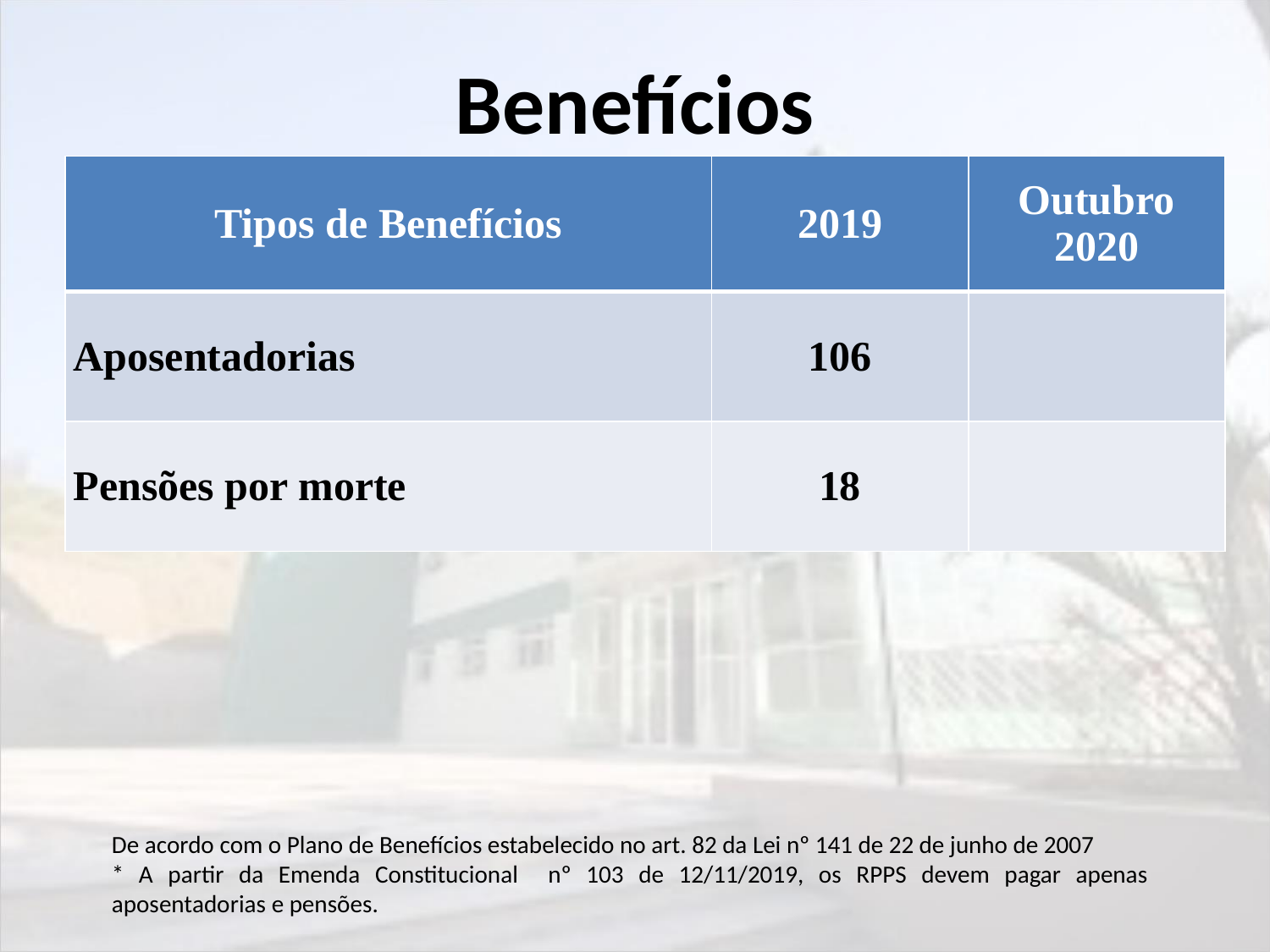

# Benefícios
| Tipos de Benefícios | 2019 | Outubro 2020 |
| --- | --- | --- |
| Aposentadorias | 106 |  |
| Pensões por morte | 18 |  |
De acordo com o Plano de Benefícios estabelecido no art. 82 da Lei nº 141 de 22 de junho de 2007
* A partir da Emenda Constitucional  nº 103 de 12/11/2019, os RPPS devem pagar apenas aposentadorias e pensões.